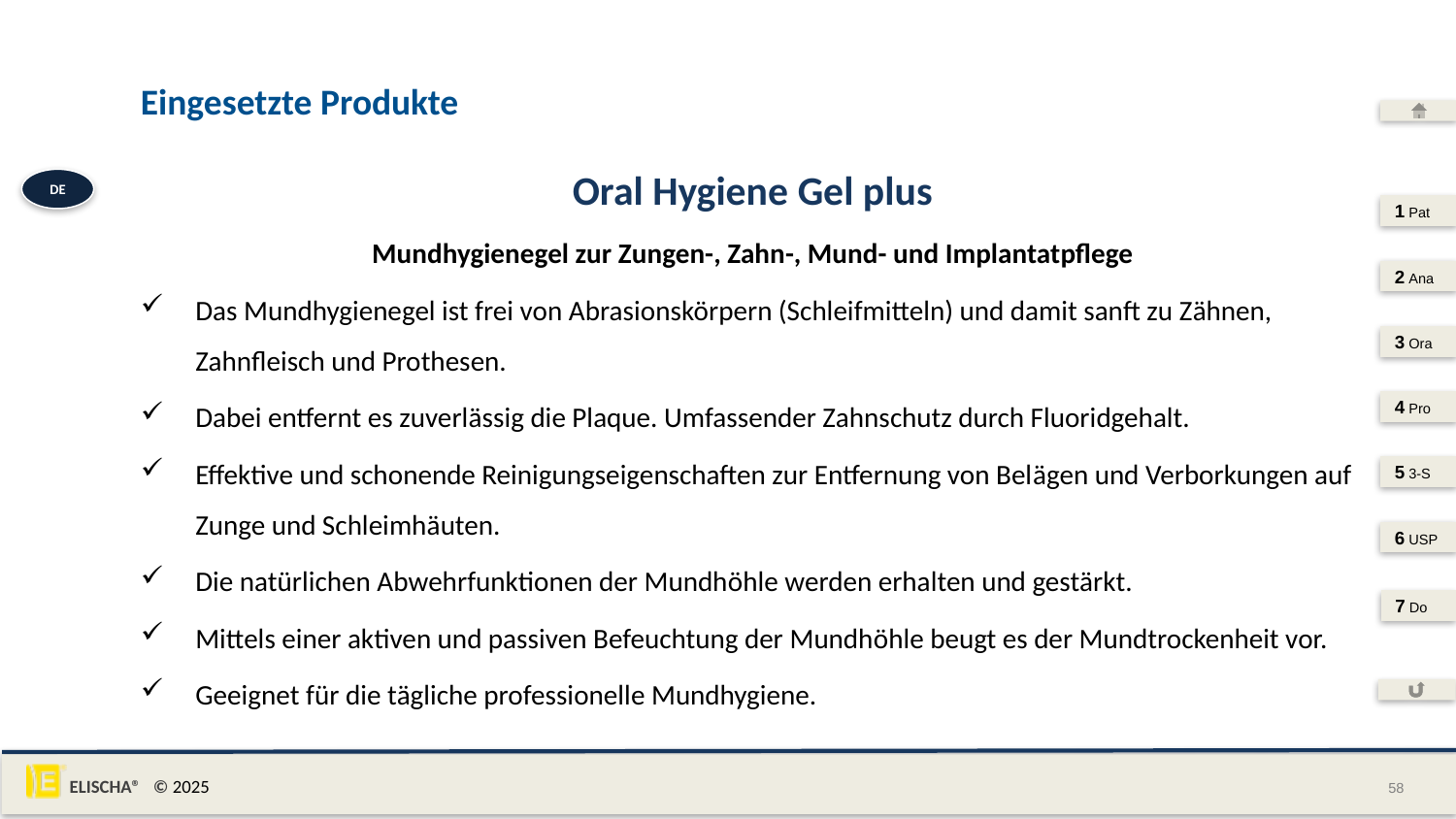

# Eingesetzte Produkte

Oral Hygiene Gel plus
Mundhygienegel zur Zungen-, Zahn-, Mund- und Implantatpflege
Das Mundhygienegel ist frei von Abrasionskörpern (Schleifmitteln) und damit sanft zu Zähnen, Zahnfleisch und Prothesen.
Dabei entfernt es zuverlässig die Plaque. Umfassender Zahnschutz durch Fluoridgehalt.
Effektive und schonende Reinigungseigenschaften zur Entfernung von Belägen und Verborkungen auf Zunge und Schleimhäuten.
Die natürlichen Abwehrfunktionen der Mundhöhle werden erhalten und gestärkt.
Mittels einer aktiven und passiven Befeuchtung der Mundhöhle beugt es der Mundtrockenheit vor.
Geeignet für die tägliche professionelle Mundhygiene.

DE
1 Pat
2 Ana
3 Ora
4 Pro
5 3-S
6 USP
7 Do

58